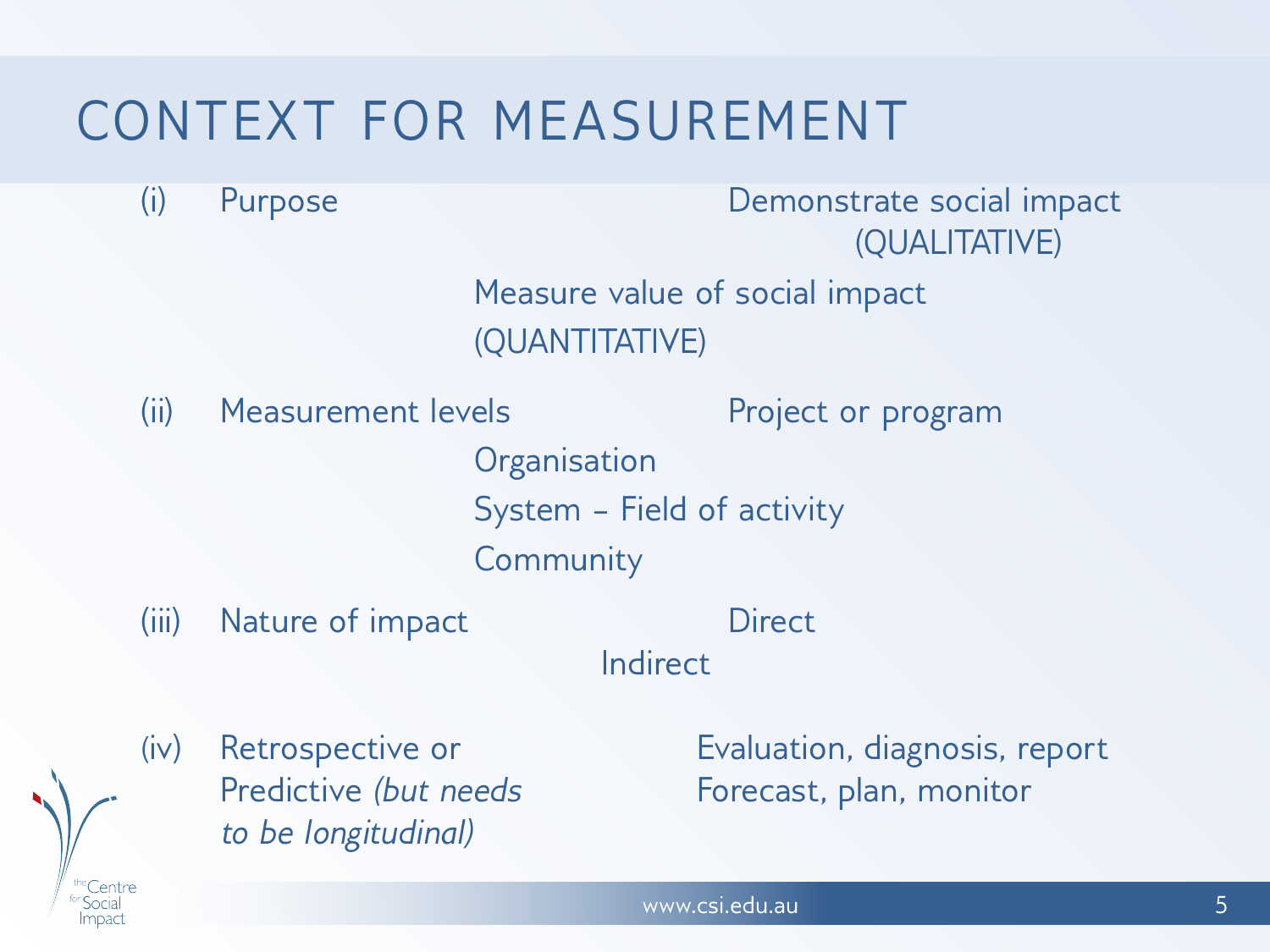

# Context for measurement

Purpose		Demonstrate social impact 			(QUALITATIVE)
			Measure value of social impact
			(QUANTITATIVE)

Measurement levels		Project or program
			Organisation
			System – Field of activity
			Community

Nature of impact 		Direct
	              		Indirect

(iv)    Retrospective or		Evaluation, diagnosis, report
	   Predictive (but needs 		Forecast, plan, monitor
	   to be longitudinal)